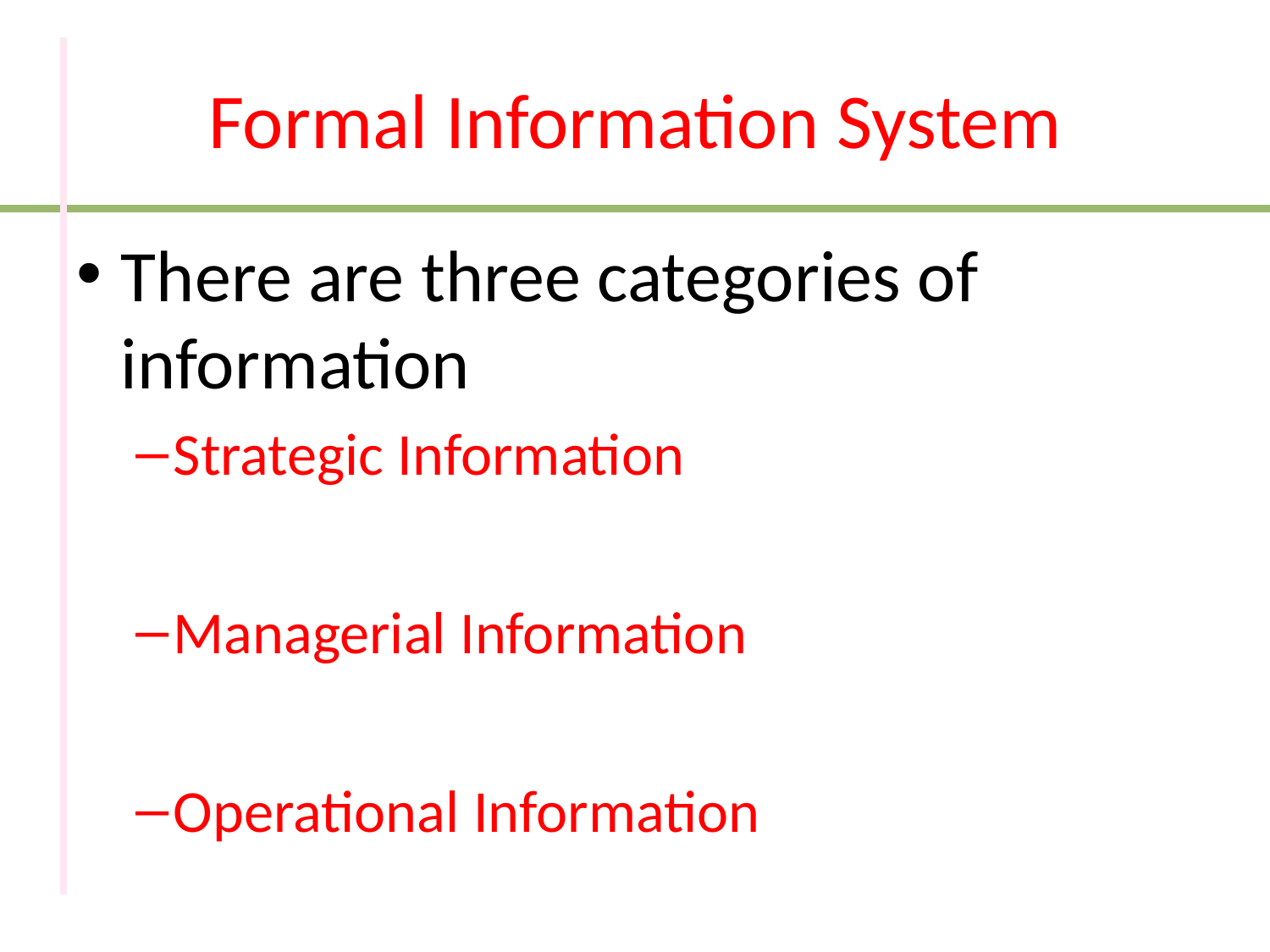

# Formal Information System
There are three categories of information
Strategic Information

Managerial Information

Operational Information